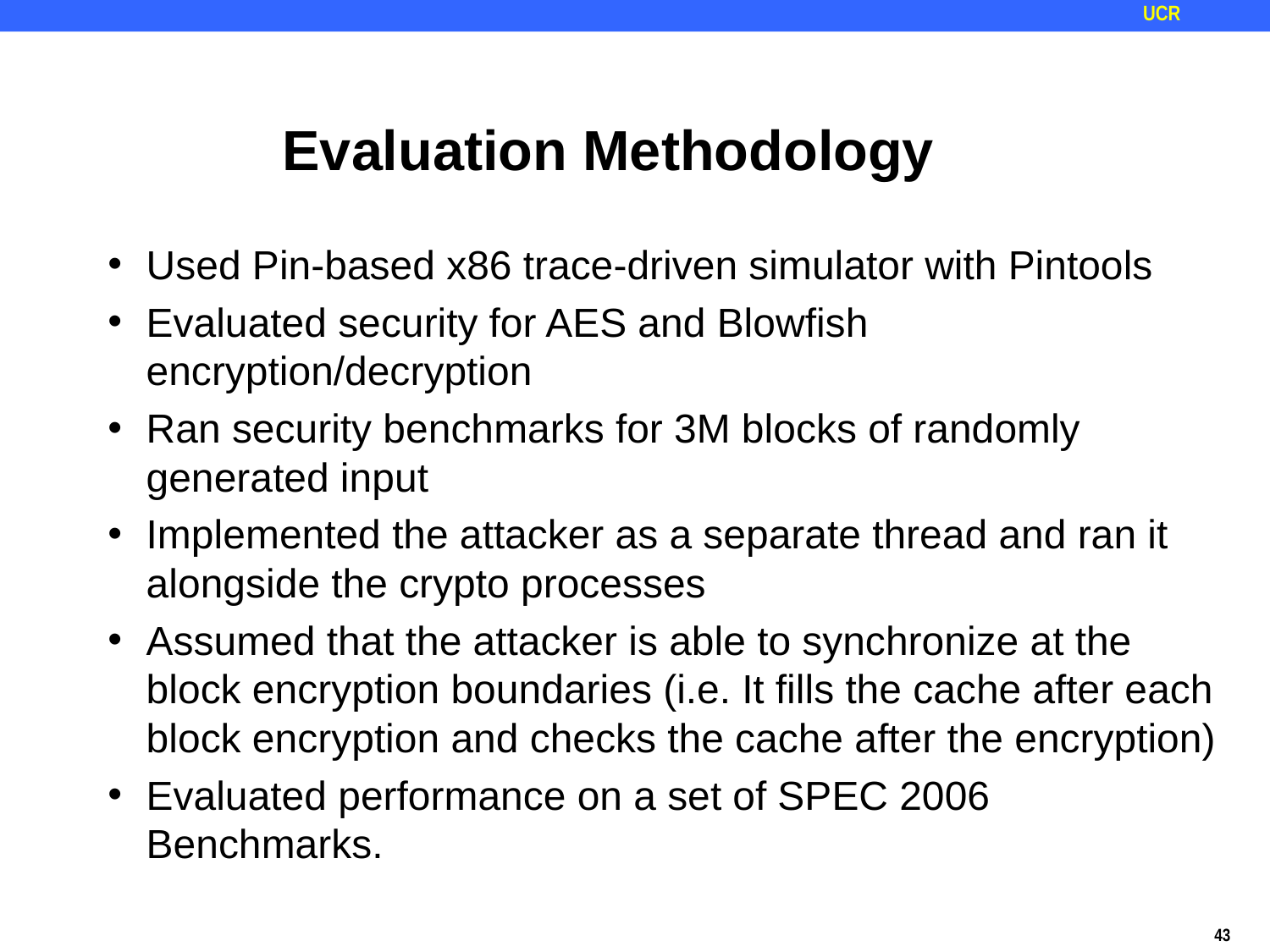

Evaluation Methodology
Used Pin-based x86 trace-driven simulator with Pintools
Evaluated security for AES and Blowfish encryption/decryption
Ran security benchmarks for 3M blocks of randomly generated input
Implemented the attacker as a separate thread and ran it alongside the crypto processes
Assumed that the attacker is able to synchronize at the block encryption boundaries (i.e. It fills the cache after each block encryption and checks the cache after the encryption)
Evaluated performance on a set of SPEC 2006 Benchmarks.